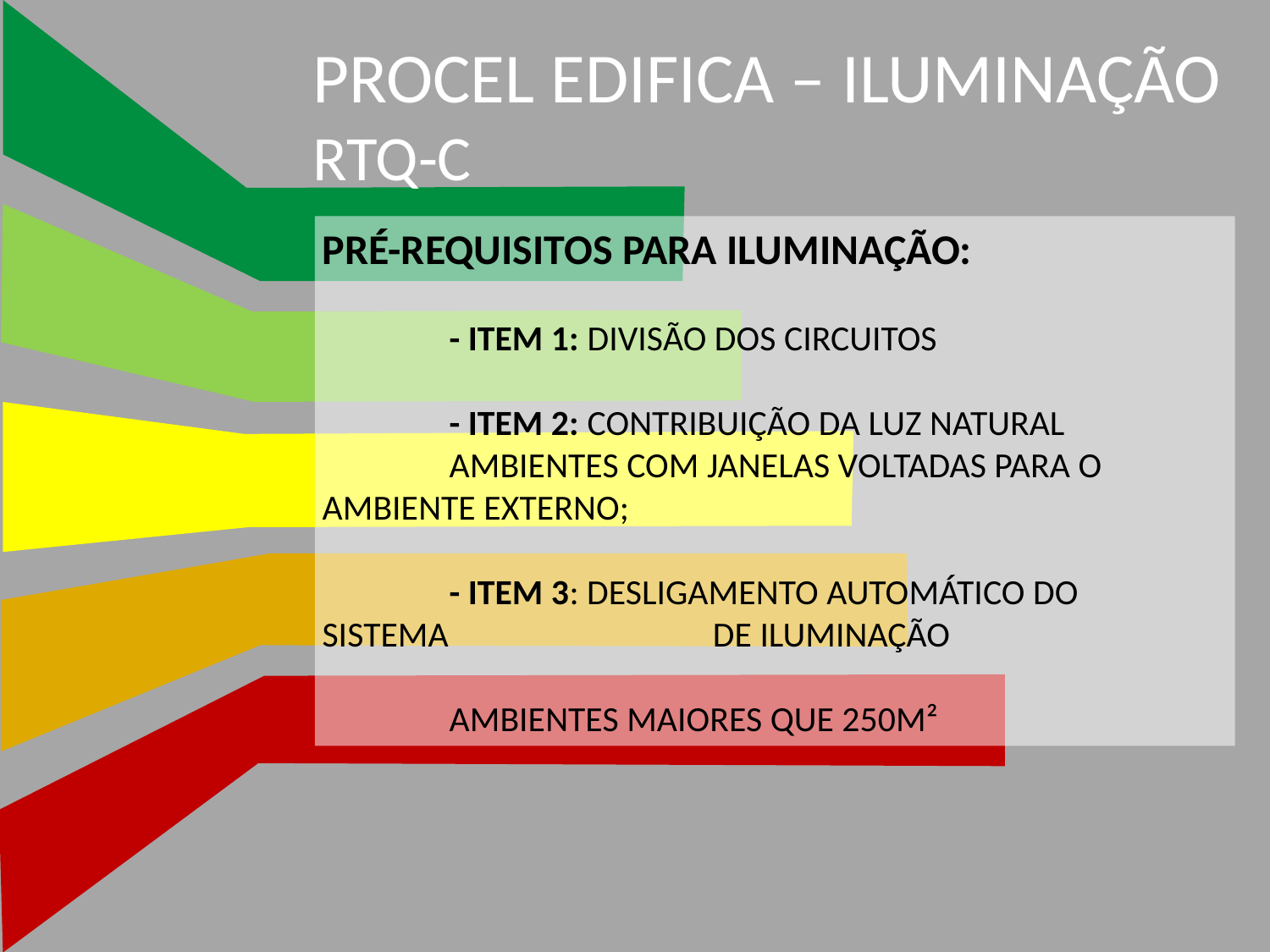

PROCEL EDIFICA – ILUMINAÇÃO
RTQ-C

PRÉ-REQUISITOS PARA ILUMINAÇÃO:

	- ITEM 1: DIVISÃO DOS CIRCUITOS

	- ITEM 2: CONTRIBUIÇÃO DA LUZ NATURAL
	AMBIENTES COM JANELAS VOLTADAS PARA O 	AMBIENTE EXTERNO;

	- ITEM 3: DESLIGAMENTO AUTOMÁTICO DO 	SISTEMA 	                 DE ILUMINAÇÃO

	AMBIENTES MAIORES QUE 250M²